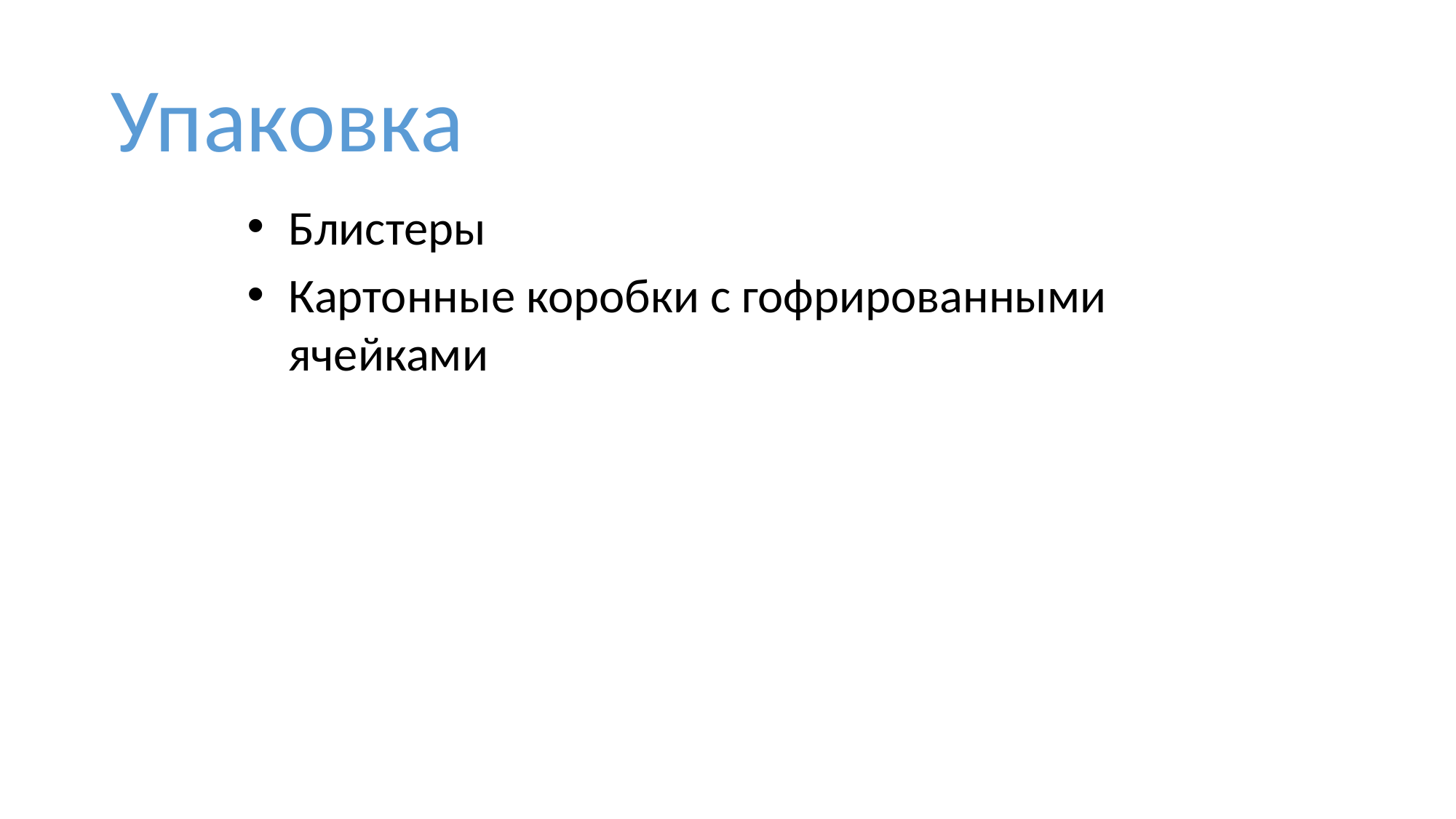

# Упаковка
Блистеры
Картонные коробки с гофрированными ячейками